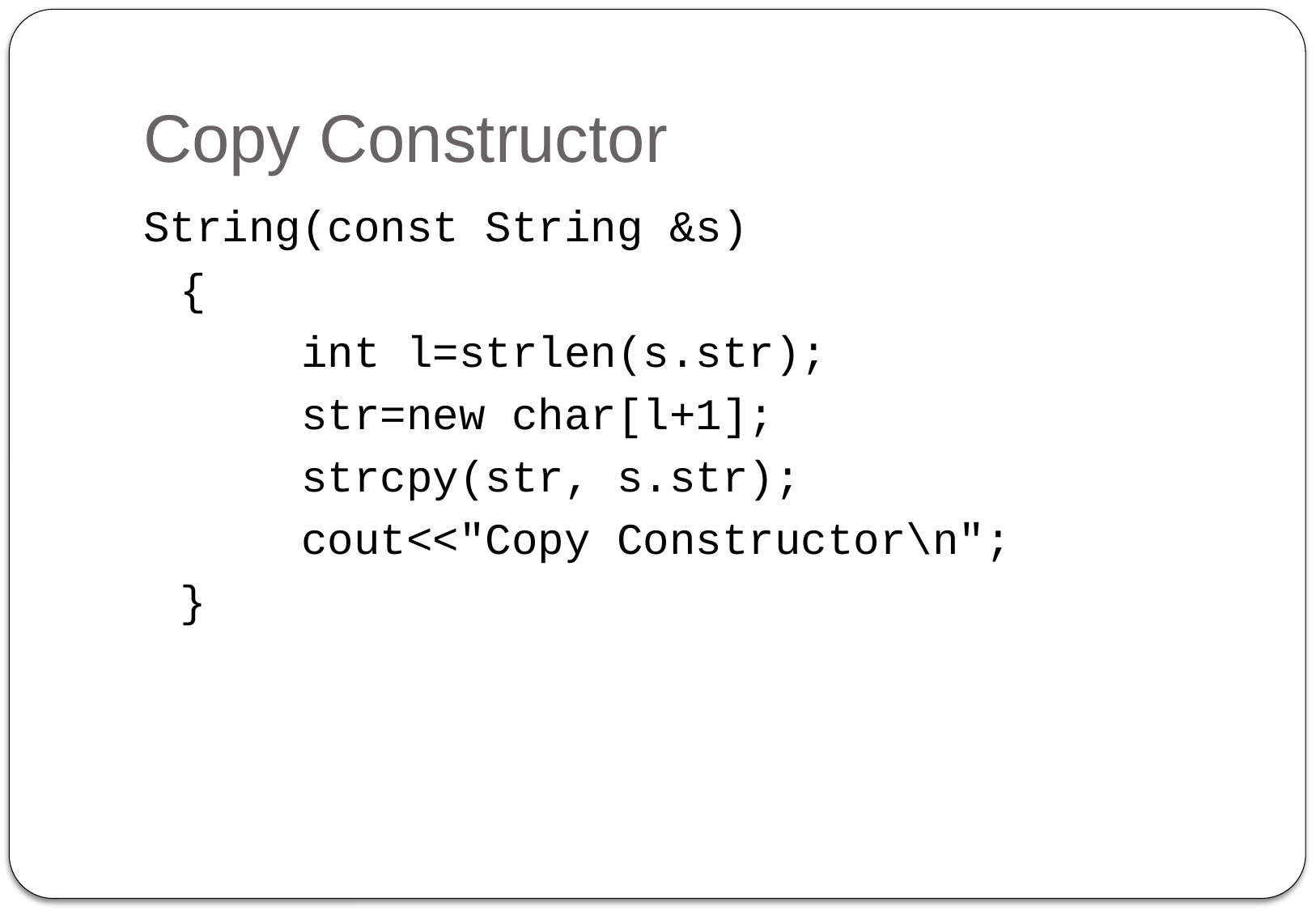

# Copy Constructor
String(const String &s)
	{
		int l=strlen(s.str);
		str=new char[l+1];
		strcpy(str, s.str);
		cout<<"Copy Constructor\n";
	}